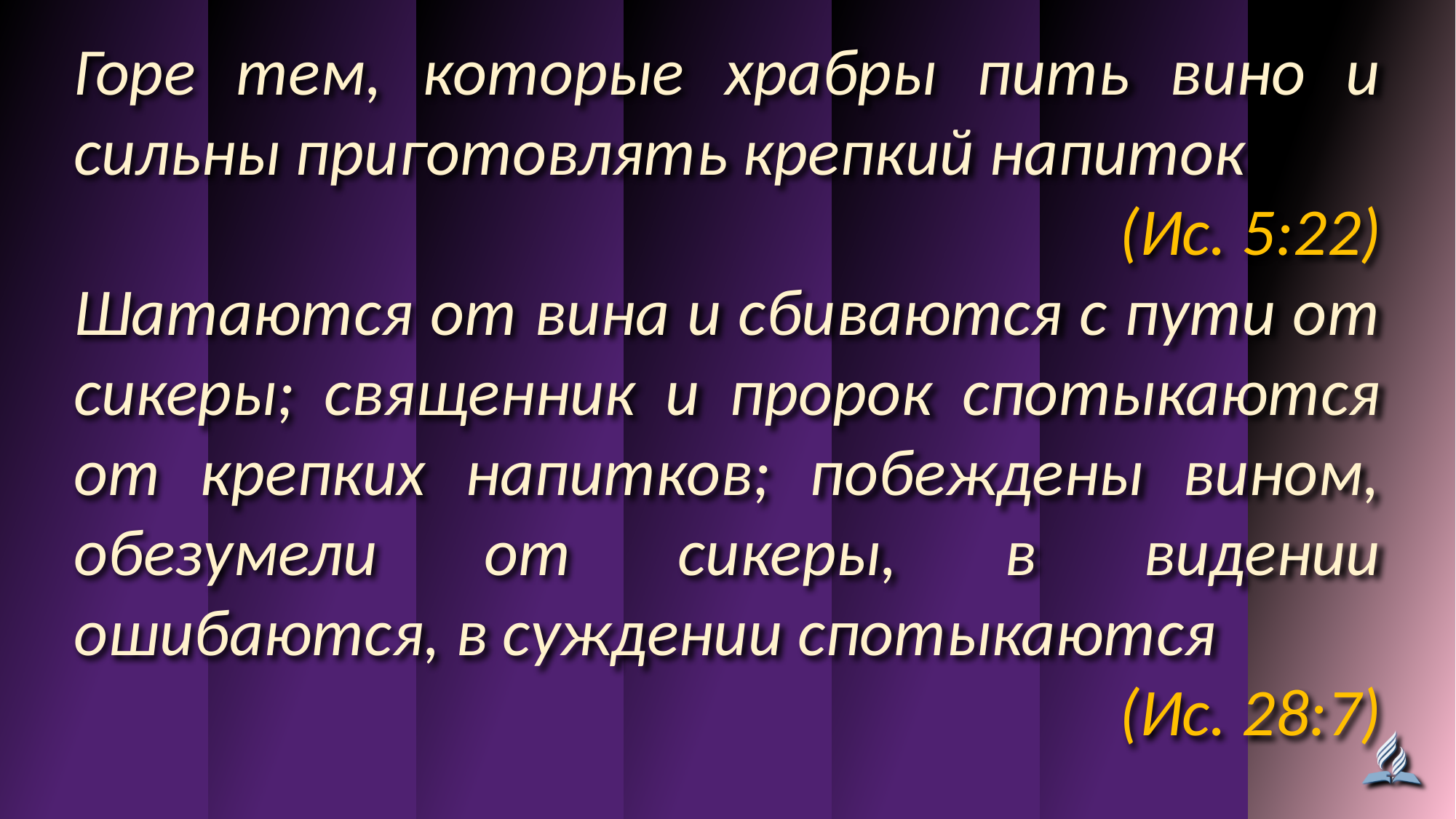

Горе тем, которые храбры пить вино и сильны приготовлять крепкий напиток
(Ис. 5:22)
Шатаются от вина и сбиваются с пути от сикеры; священник и пророк спотыкаются от крепких напитков; побеждены вином, обезумели от сикеры, в видении ошибаются, в суждении спотыкаются
(Ис. 28:7)